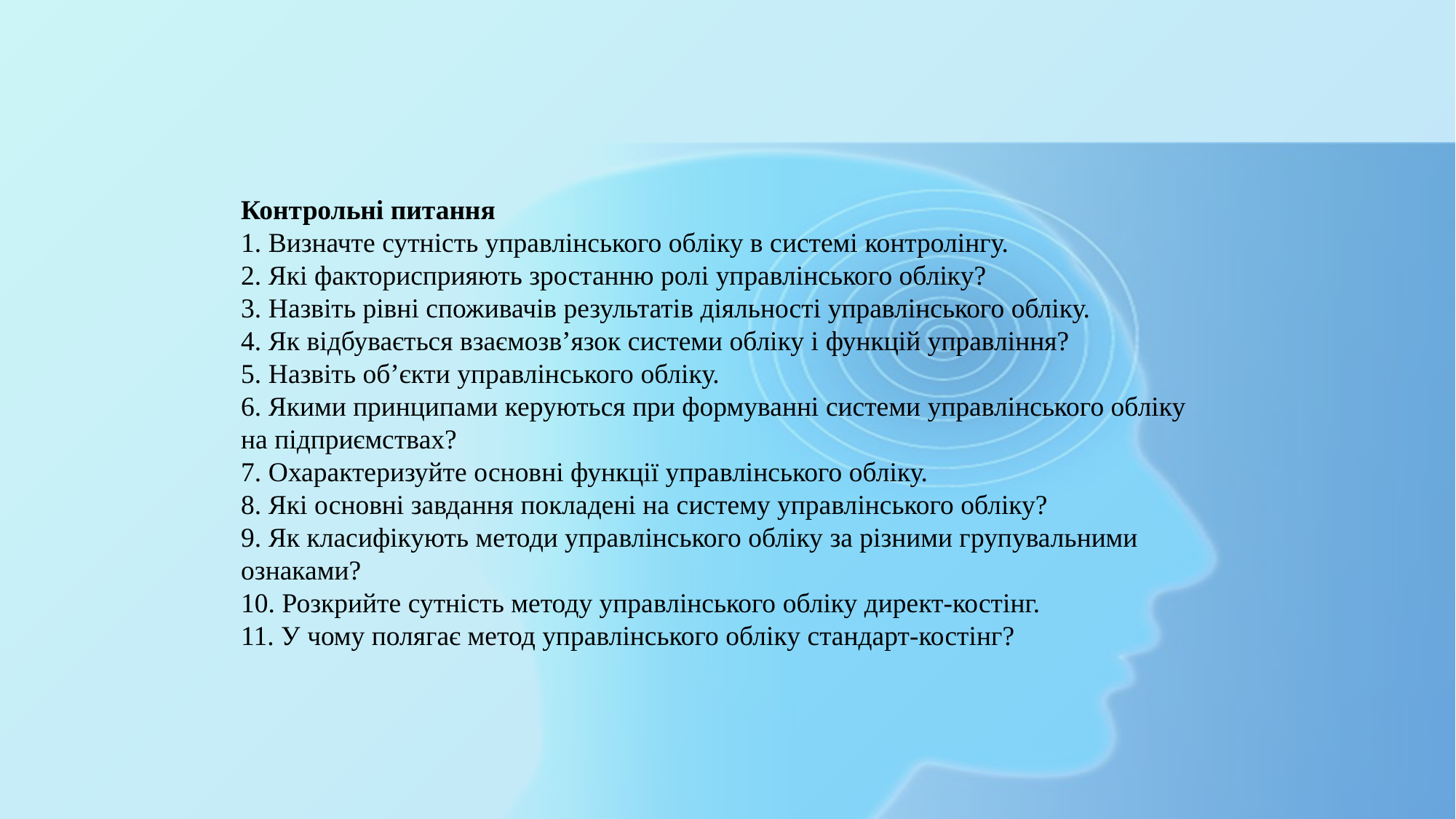

Контрольні питання
1. Визначте сутність управлінського обліку в системі контролінгу.
2. Які факторисприяють зростанню ролі управлінського обліку?
3. Назвіть рівні споживачів результатів діяльності управлінського обліку.
4. Як відбувається взаємозв’язок системи обліку і функцій управління?
5. Назвіть об’єкти управлінського обліку.
6. Якими принципами керуються при формуванні системи управлінського обліку на підприємствах?
7. Охарактеризуйте основні функції управлінського обліку.
8. Які основні завдання покладені на систему управлінського обліку?
9. Як класифікують методи управлінського обліку за різними групувальними ознаками?
10. Розкрийте сутність методу управлінського обліку директ-костінг.
11. У чому полягає метод управлінського обліку стандарт-костінг?